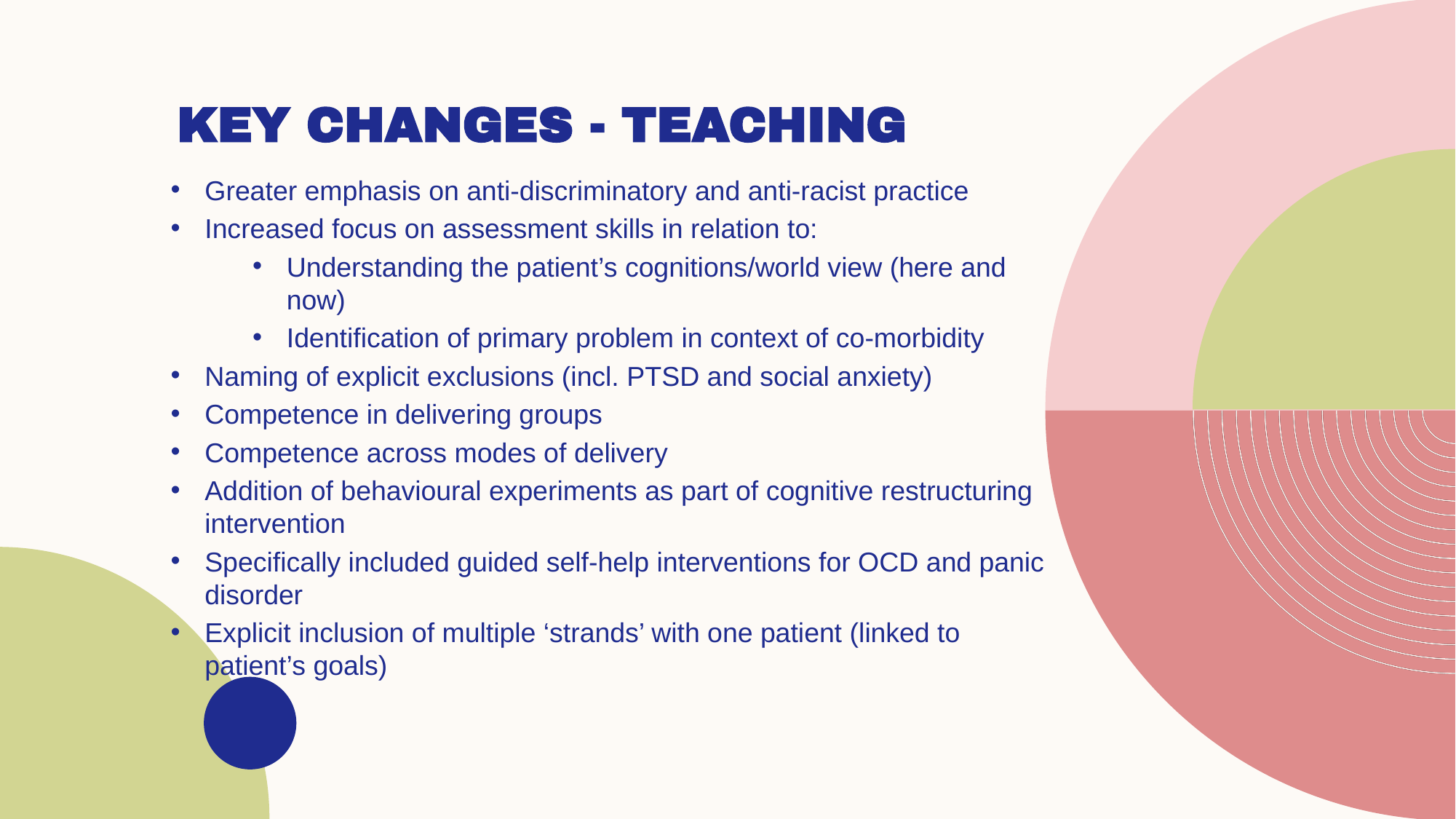

# Key Changes - teaching
Greater emphasis on anti-discriminatory and anti-racist practice
Increased focus on assessment skills in relation to:
Understanding the patient’s cognitions/world view (here and now)
Identification of primary problem in context of co-morbidity
Naming of explicit exclusions (incl. PTSD and social anxiety)
Competence in delivering groups
Competence across modes of delivery
Addition of behavioural experiments as part of cognitive restructuring intervention
Specifically included guided self-help interventions for OCD and panic disorder
Explicit inclusion of multiple ‘strands’ with one patient (linked to patient’s goals)